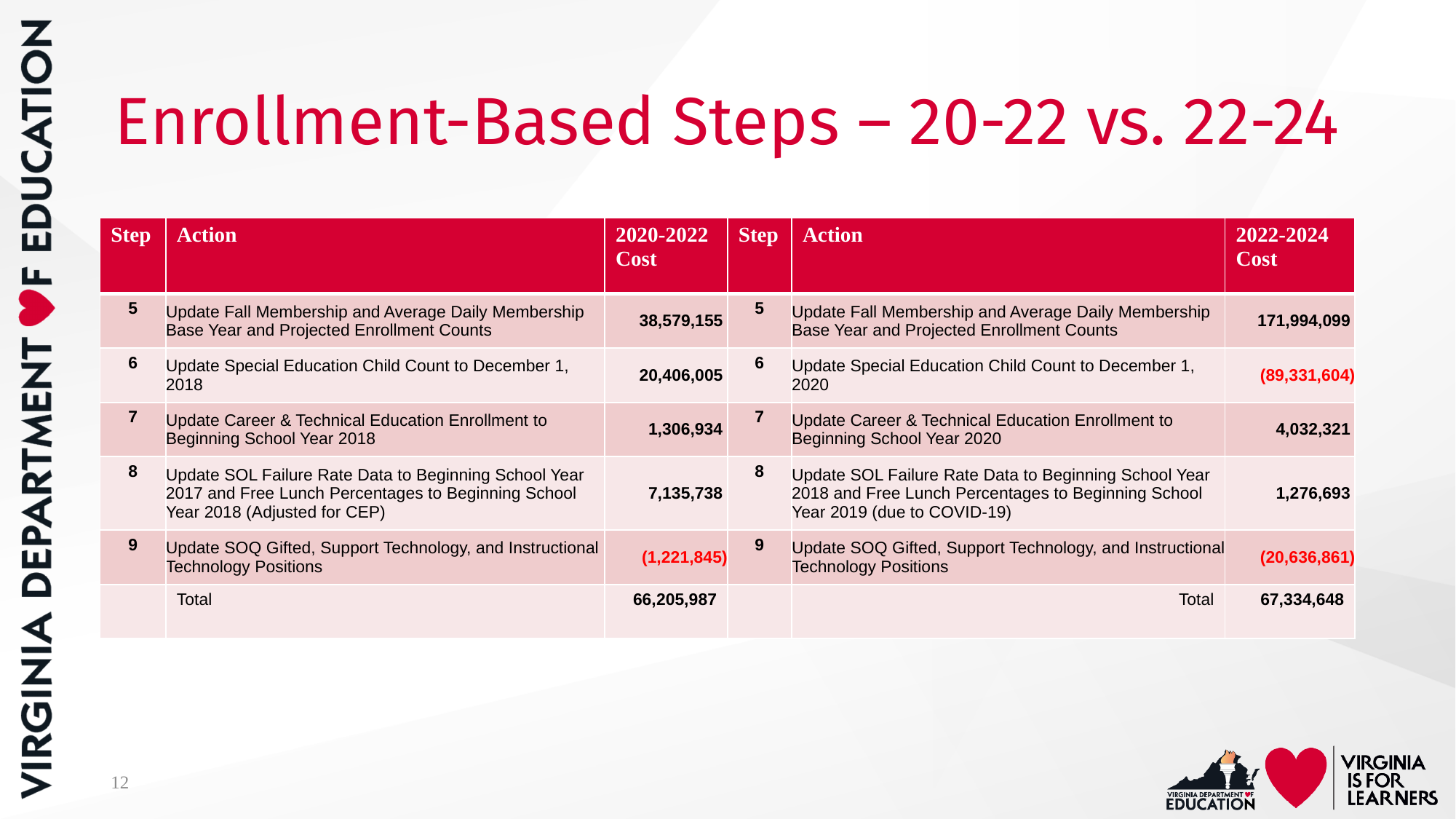

# Enrollment-Based Steps – 20-22 vs. 22-24
| Step | Action | 2020-2022 Cost | Step | Action | 2022-2024 Cost |
| --- | --- | --- | --- | --- | --- |
| 5 | Update Fall Membership and Average Daily Membership Base Year and Projected Enrollment Counts | 38,579,155 | 5 | Update Fall Membership and Average Daily Membership Base Year and Projected Enrollment Counts | 171,994,099 |
| 6 | Update Special Education Child Count to December 1, 2018 | 20,406,005 | 6 | Update Special Education Child Count to December 1, 2020 | (89,331,604) |
| 7 | Update Career & Technical Education Enrollment to Beginning School Year 2018 | 1,306,934 | 7 | Update Career & Technical Education Enrollment to Beginning School Year 2020 | 4,032,321 |
| 8 | Update SOL Failure Rate Data to Beginning School Year 2017 and Free Lunch Percentages to Beginning School Year 2018 (Adjusted for CEP) | 7,135,738 | 8 | Update SOL Failure Rate Data to Beginning School Year 2018 and Free Lunch Percentages to Beginning School Year 2019 (due to COVID-19) | 1,276,693 |
| 9 | Update SOQ Gifted, Support Technology, and Instructional Technology Positions | (1,221,845) | 9 | Update SOQ Gifted, Support Technology, and Instructional Technology Positions | (20,636,861) |
|  | Total | 66,205,987 |  | Total | 67,334,648 |
12